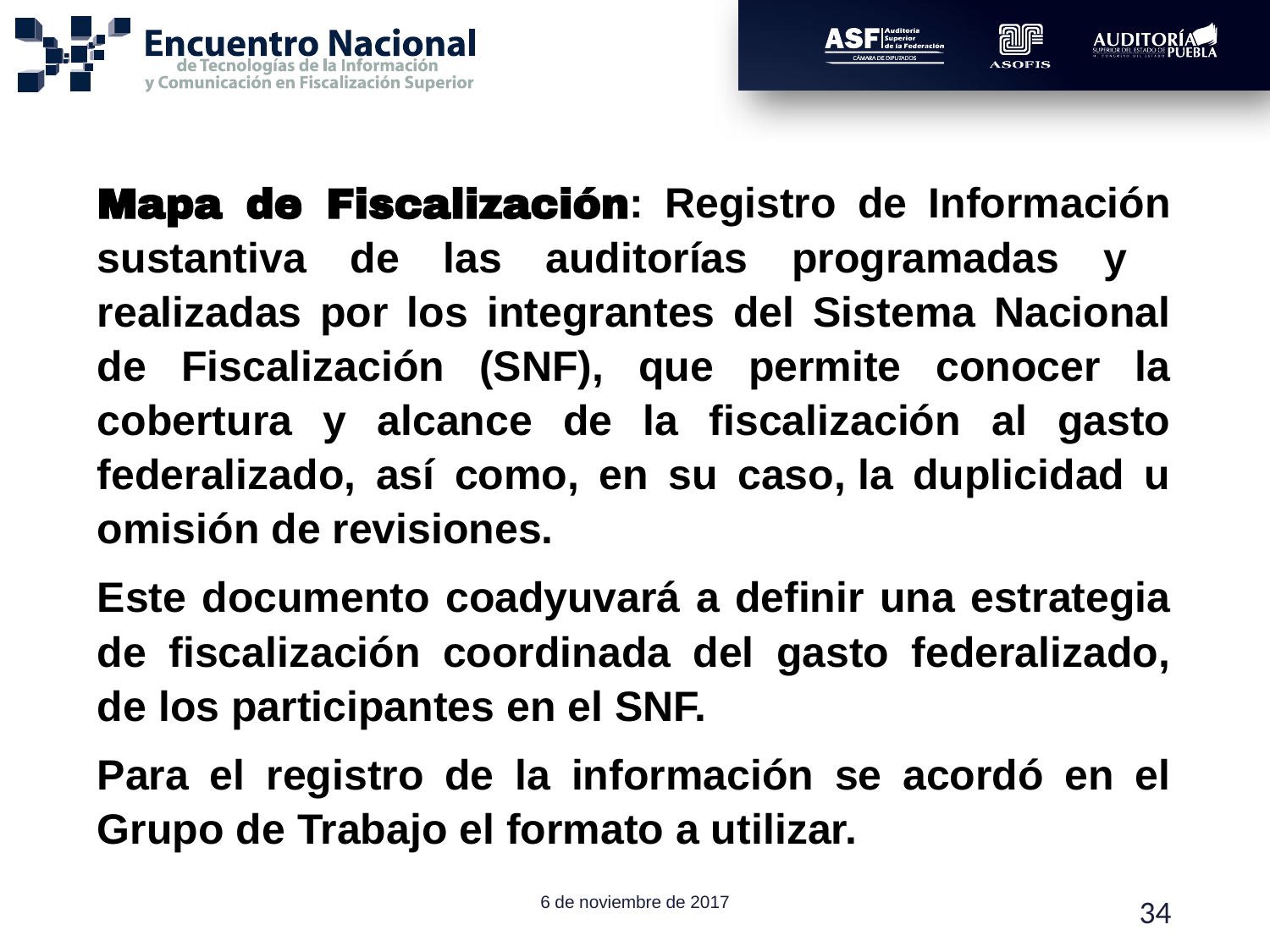

Mapa de Fiscalización: Registro de Información sustantiva de las auditorías programadas y  realizadas por los integrantes del Sistema Nacional de Fiscalización (SNF), que permite conocer la cobertura y alcance de la fiscalización al gasto federalizado, así como, en su caso, la duplicidad u omisión de revisiones.
Este documento coadyuvará a definir una estrategia de fiscalización coordinada del gasto federalizado, de los participantes en el SNF.
Para el registro de la información se acordó en el Grupo de Trabajo el formato a utilizar.